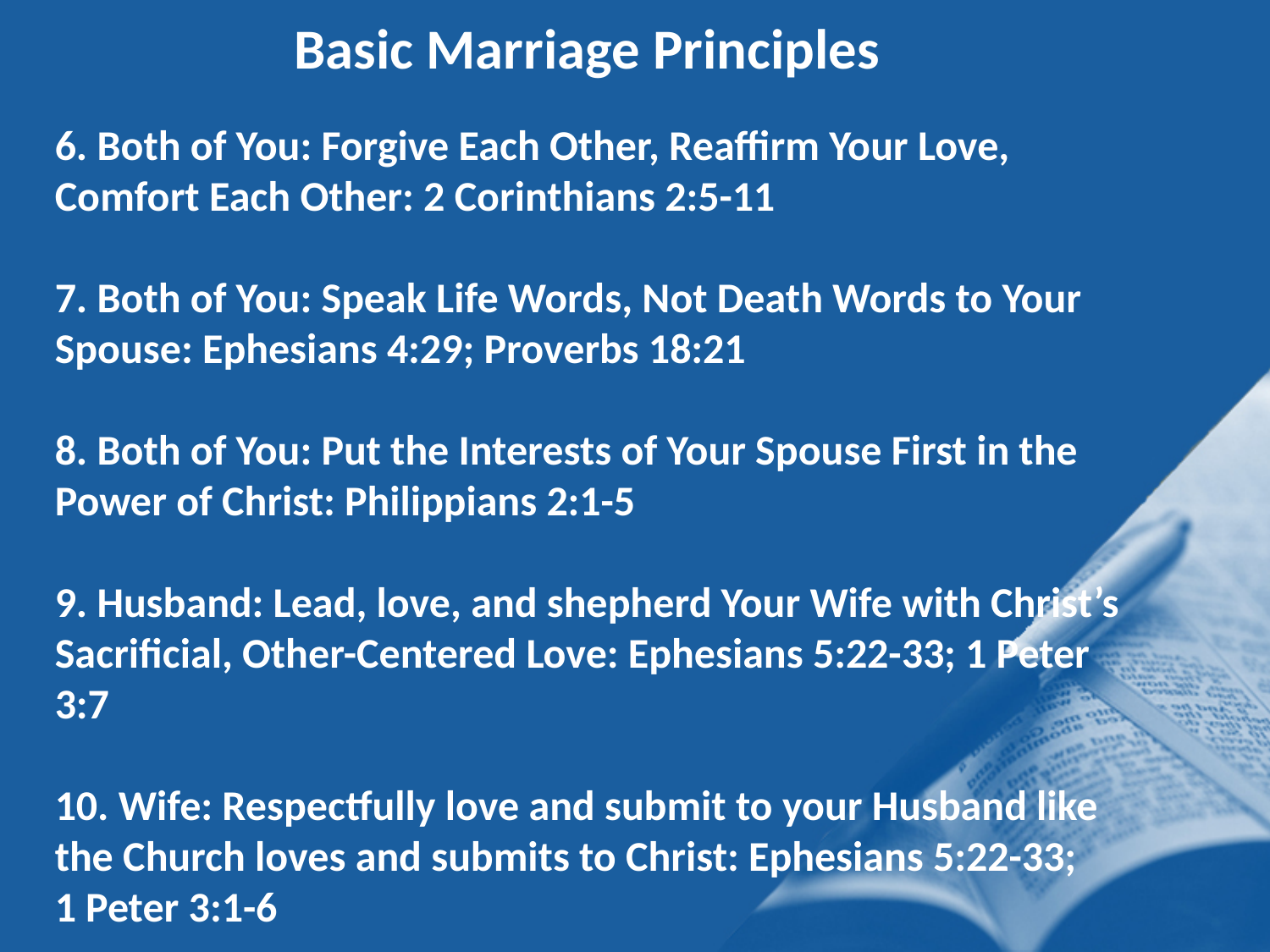

Basic Marriage Principles

6. Both of You: Forgive Each Other, Reaffirm Your Love, Comfort Each Other: 2 Corinthians 2:5-11

7. Both of You: Speak Life Words, Not Death Words to Your Spouse: Ephesians 4:29; Proverbs 18:21

8. Both of You: Put the Interests of Your Spouse First in the Power of Christ: Philippians 2:1-5

9. Husband: Lead, love, and shepherd Your Wife with Christ’s Sacrificial, Other-Centered Love: Ephesians 5:22-33; 1 Peter 3:7

10. Wife: Respectfully love and submit to your Husband like the Church loves and submits to Christ: Ephesians 5:22-33;   1 Peter 3:1-6